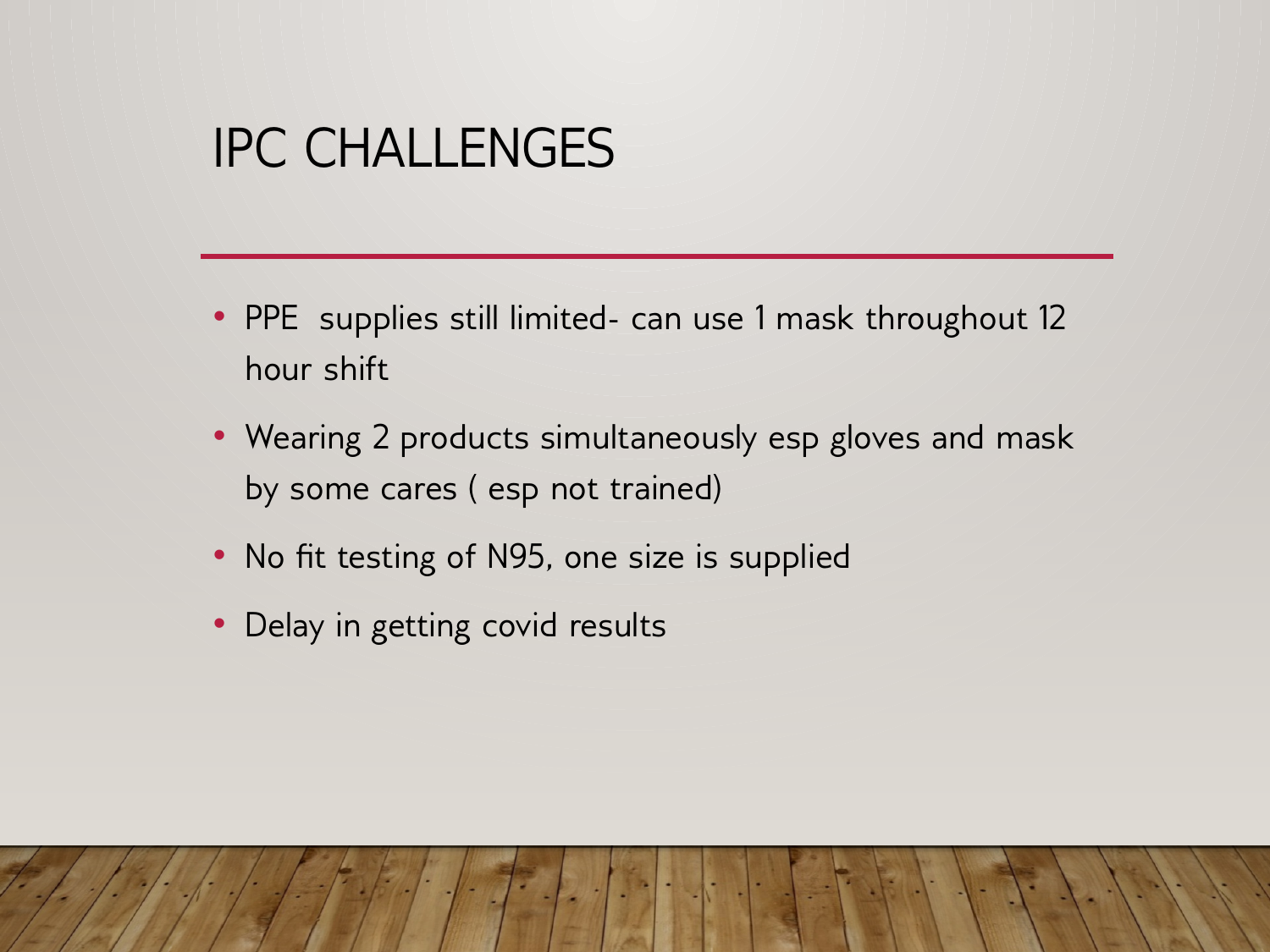

# Ipc challenges
PPE  supplies still limited- can use 1 mask throughout 12 hour shift
Wearing 2 products simultaneously esp gloves and mask by some cares ( esp not trained)
No fit testing of N95, one size is supplied
Delay in getting covid results